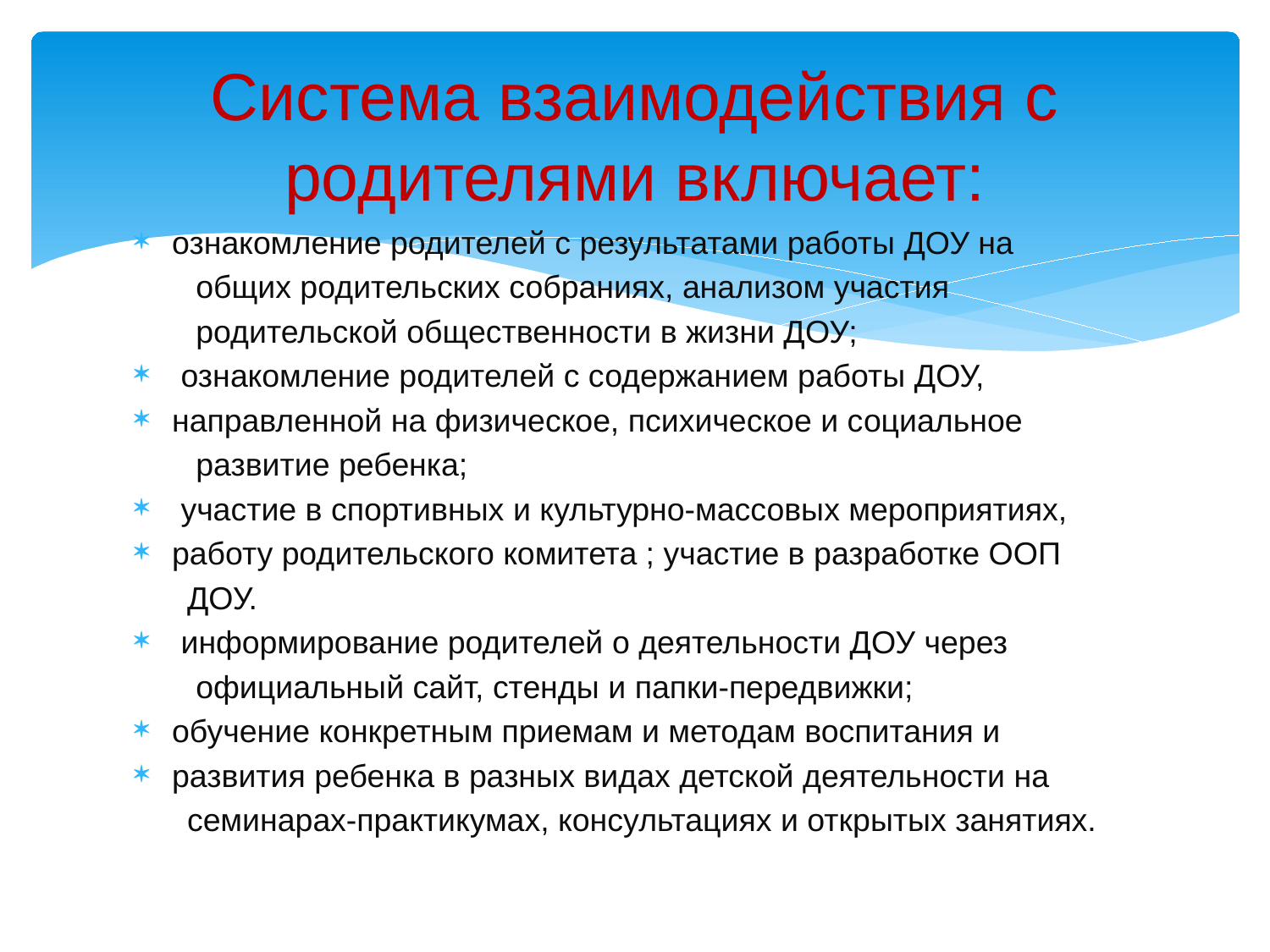

# Система взаимодействия с родителями включает:
ознакомление родителей с результатами работы ДОУ на
       общих родительских собраниях, анализом участия
       родительской общественности в жизни ДОУ;
 ознакомление родителей с содержанием работы ДОУ,
направленной на физическое, психическое и социальное
       развитие ребенка;
 участие в спортивных и культурно-массовых мероприятиях,
работу родительского комитета ; участие в разработке ООП
      ДОУ.
 информирование родителей о деятельности ДОУ через
       официальный сайт, стенды и папки-передвижки;
обучение конкретным приемам и методам воспитания и
развития ребенка в разных видах детской деятельности на
      семинарах-практикумах, консультациях и открытых занятиях.